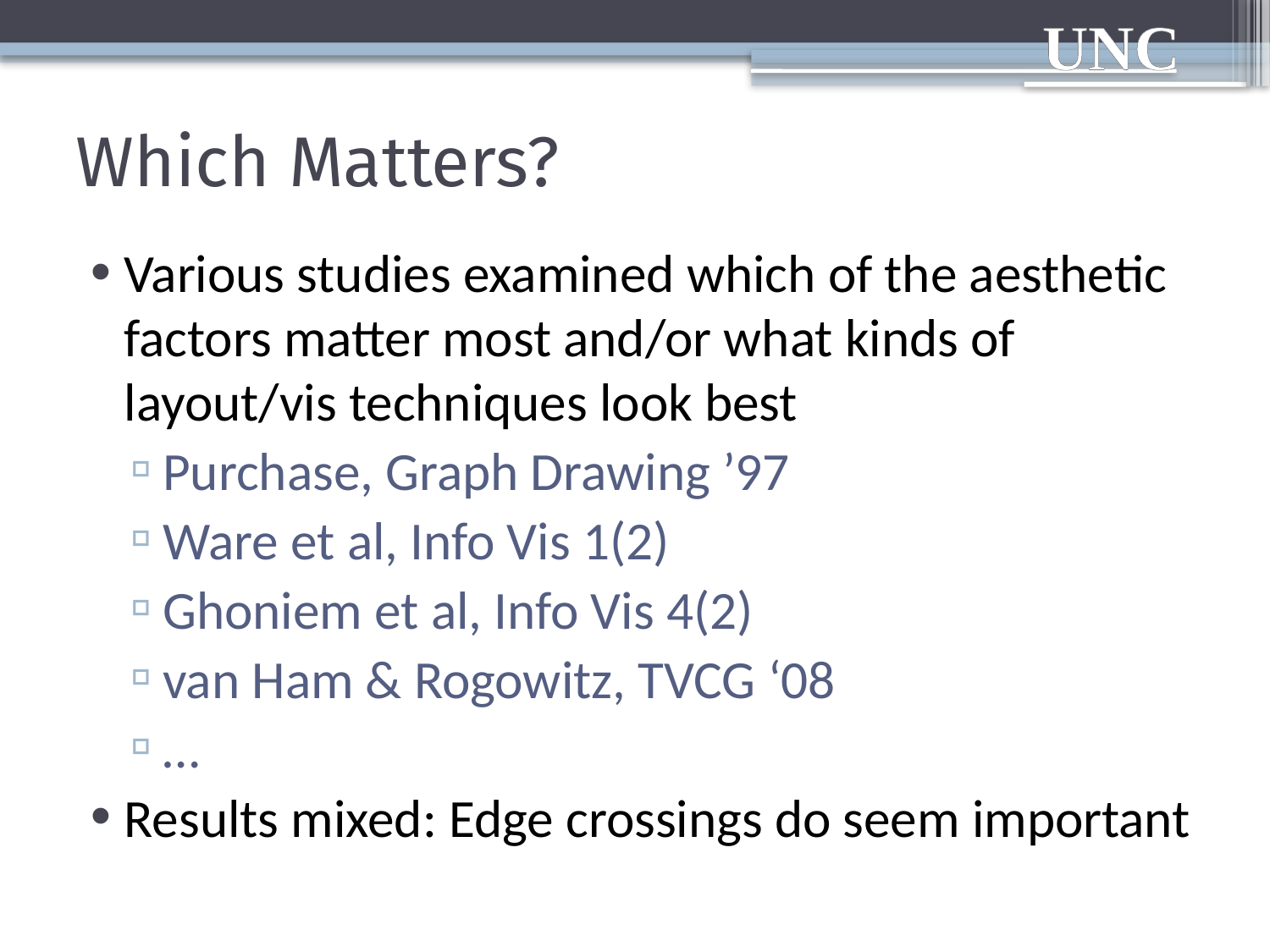

# Which Matters?
Various studies examined which of the aesthetic factors matter most and/or what kinds of layout/vis techniques look best
Purchase, Graph Drawing ’97
Ware et al, Info Vis 1(2)
Ghoniem et al, Info Vis 4(2)
van Ham & Rogowitz, TVCG ‘08
…
Results mixed: Edge crossings do seem important